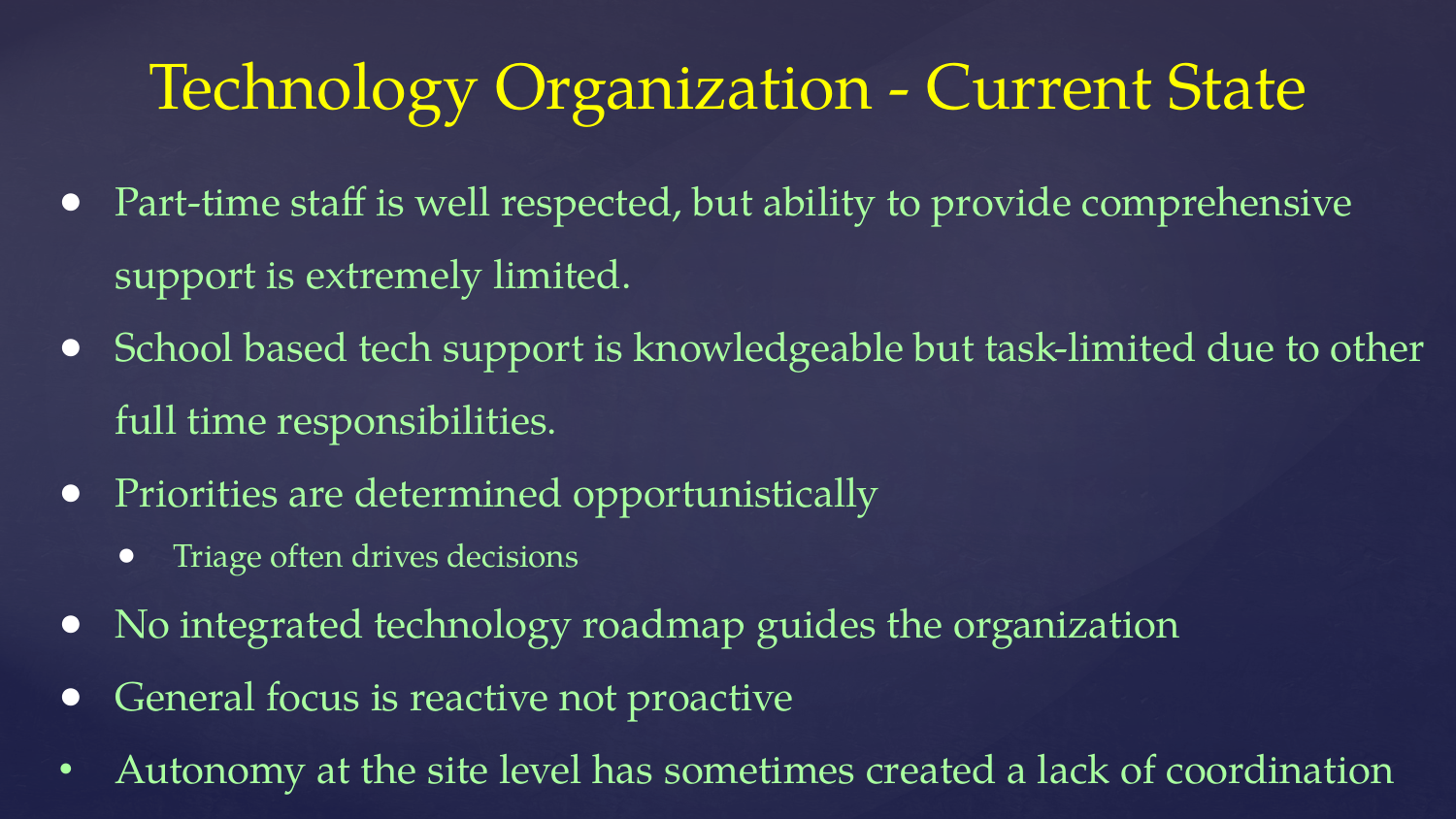

# Technology Organization - Current State
Part-time staff is well respected, but ability to provide comprehensive support is extremely limited.
School based tech support is knowledgeable but task-limited due to other full time responsibilities.
Priorities are determined opportunistically
Triage often drives decisions
No integrated technology roadmap guides the organization
General focus is reactive not proactive
Autonomy at the site level has sometimes created a lack of coordination